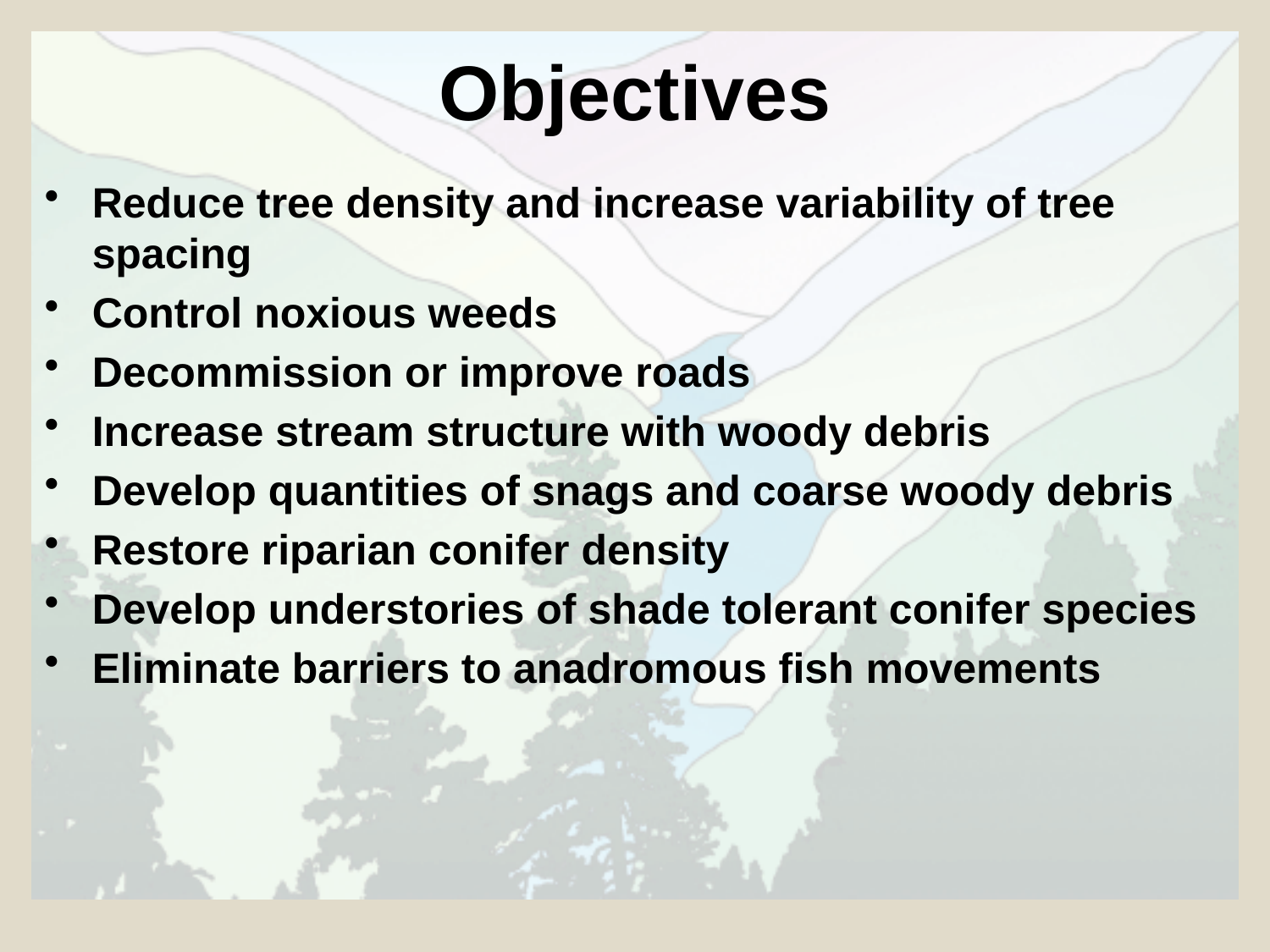

# Objectives
Reduce tree density and increase variability of tree spacing
Control noxious weeds
Decommission or improve roads
Increase stream structure with woody debris
Develop quantities of snags and coarse woody debris
Restore riparian conifer density
Develop understories of shade tolerant conifer species
Eliminate barriers to anadromous fish movements